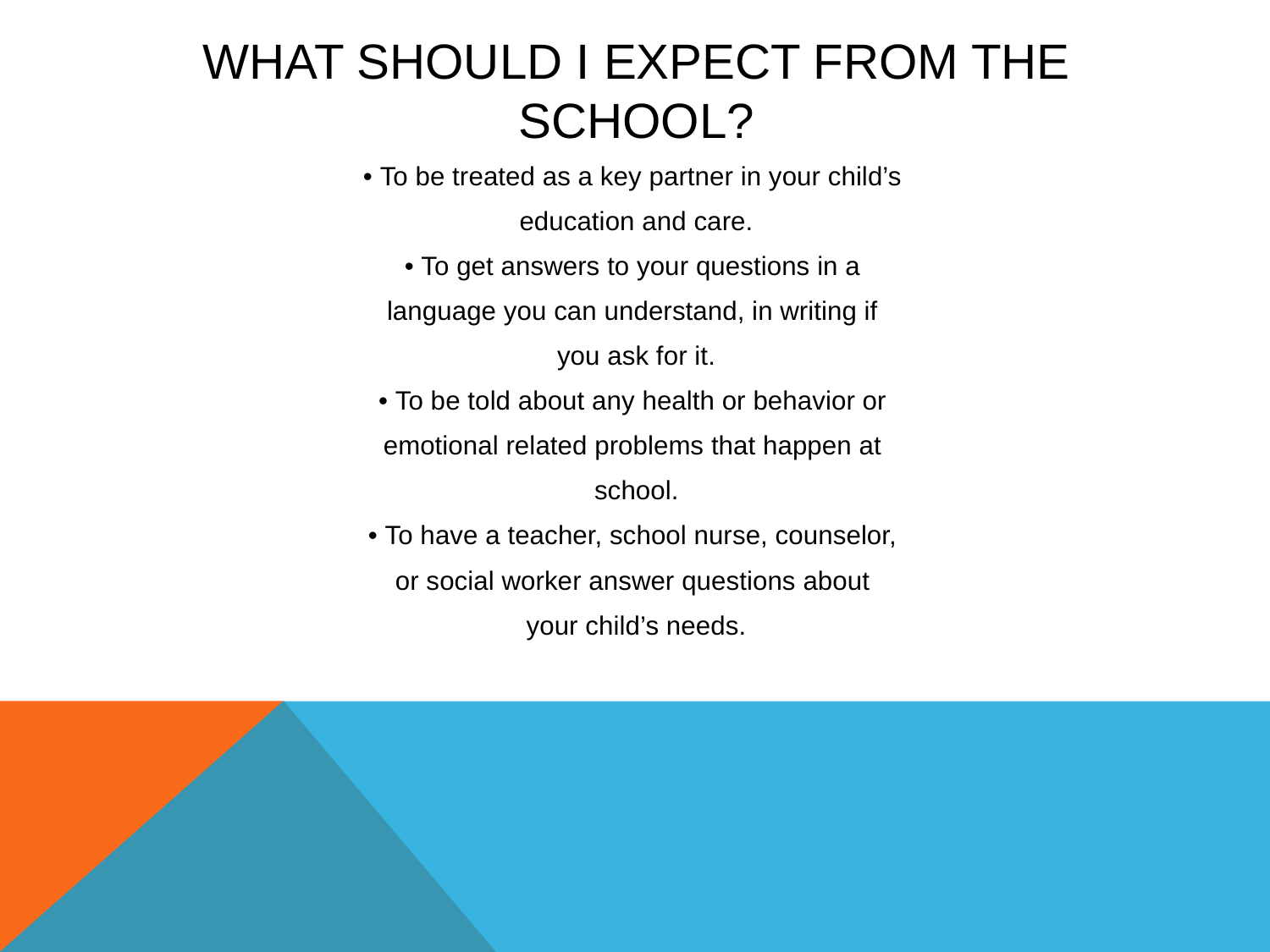

# What should I expect from the school?
• To be treated as a key partner in your child’s
education and care.
• To get answers to your questions in a
language you can understand, in writing if
you ask for it.
• To be told about any health or behavior or
emotional related problems that happen at
school.
• To have a teacher, school nurse, counselor,
or social worker answer questions about
your child’s needs.